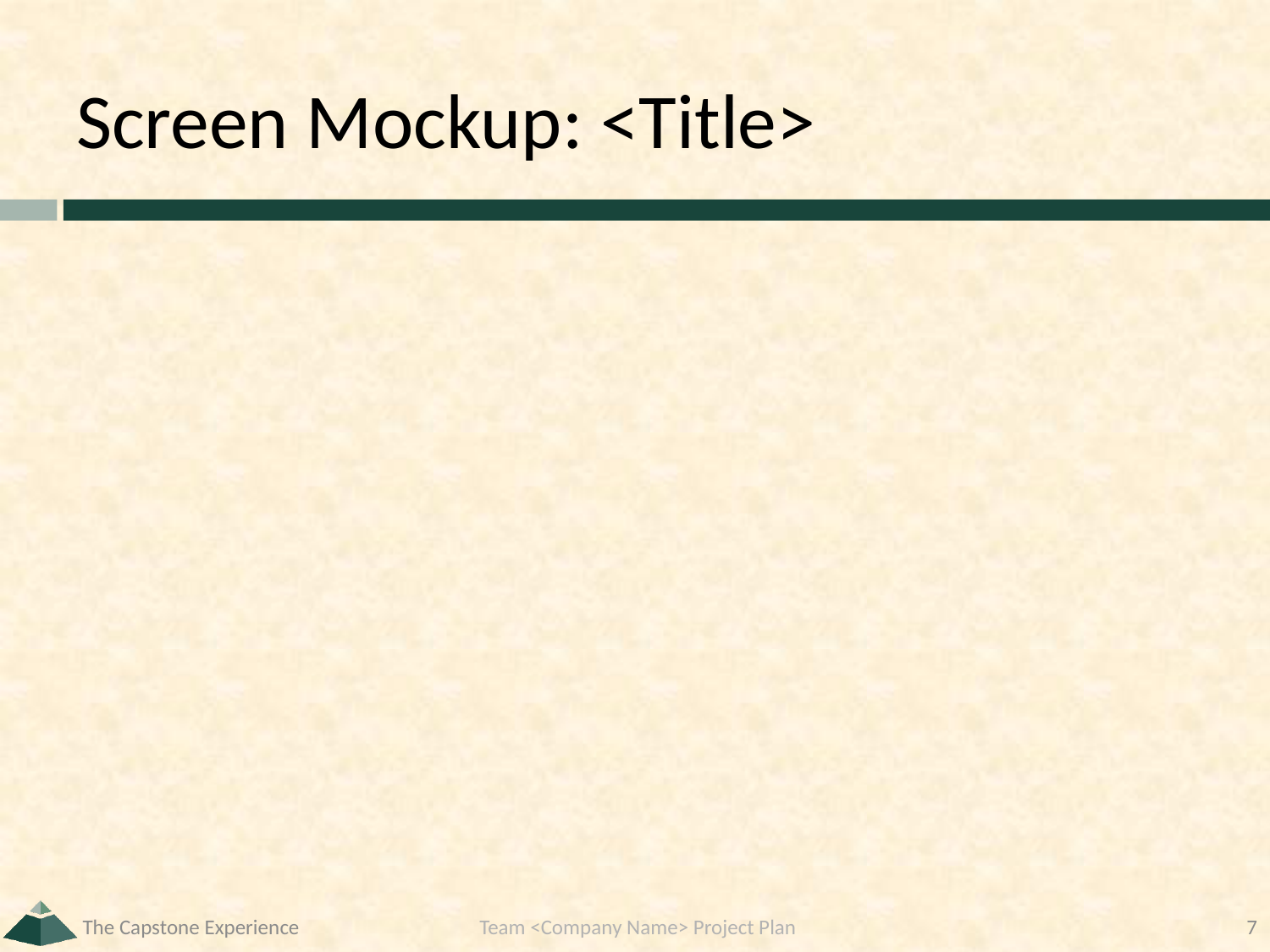

# Screen Mockup: <Title>
The Capstone Experience
Team <Company Name> Project Plan
7